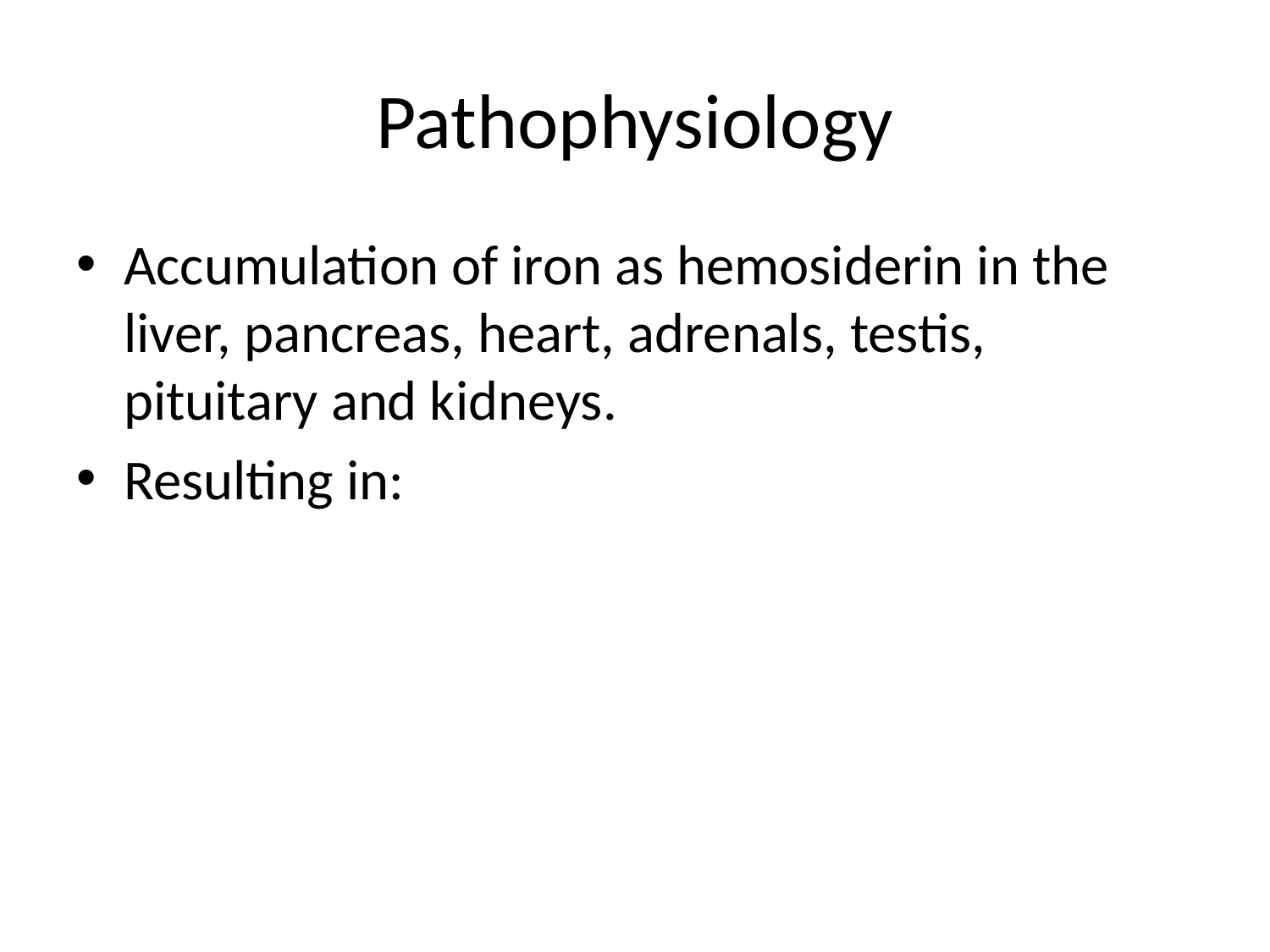

# Pathophysiology
Accumulation of iron as hemosiderin in the liver, pancreas, heart, adrenals, testis, pituitary and kidneys.
Resulting in: